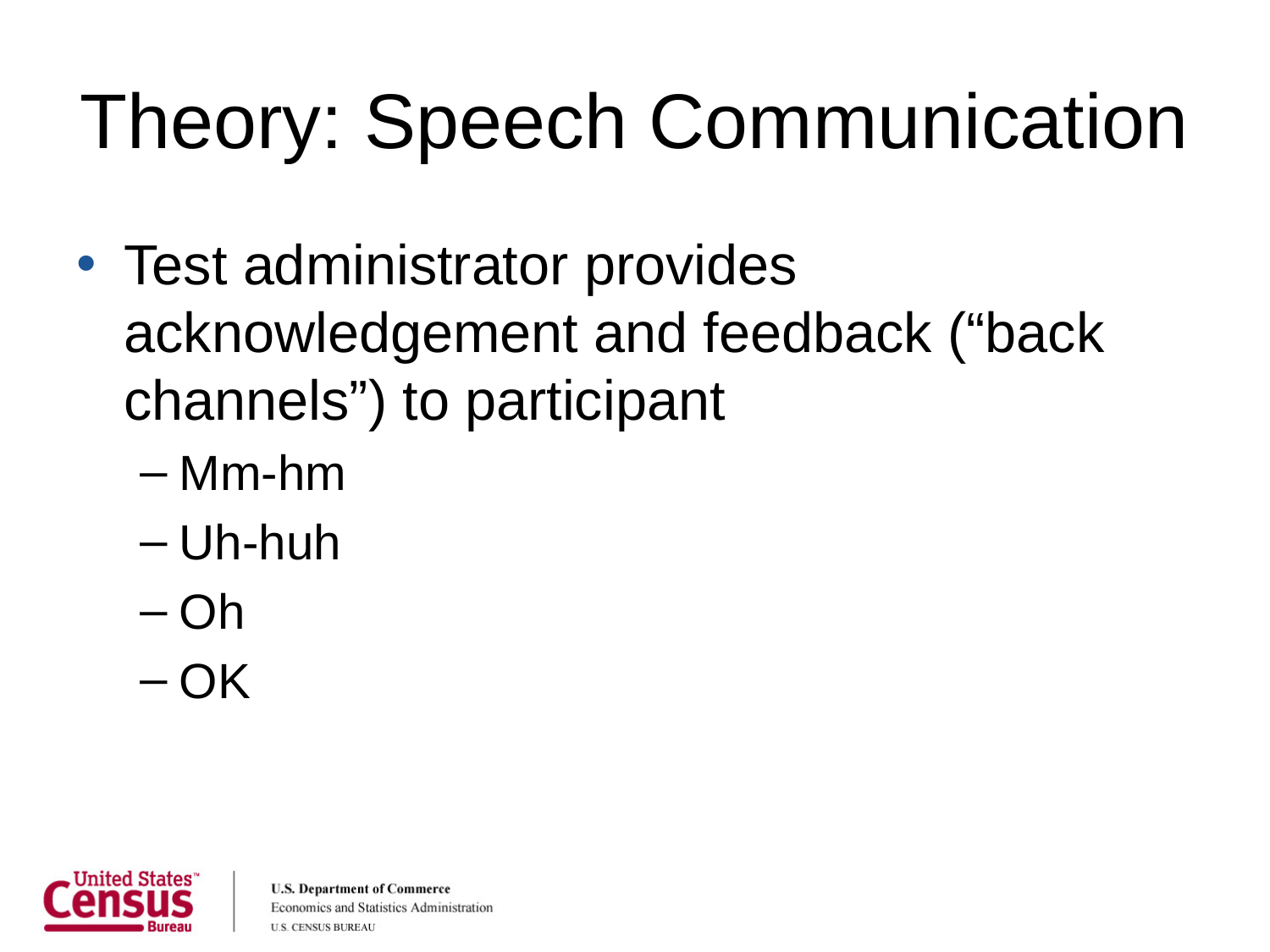

# Theory: Speech Communication
Test administrator provides acknowledgement and feedback (“back channels”) to participant
Mm-hm
Uh-huh
Oh
OK